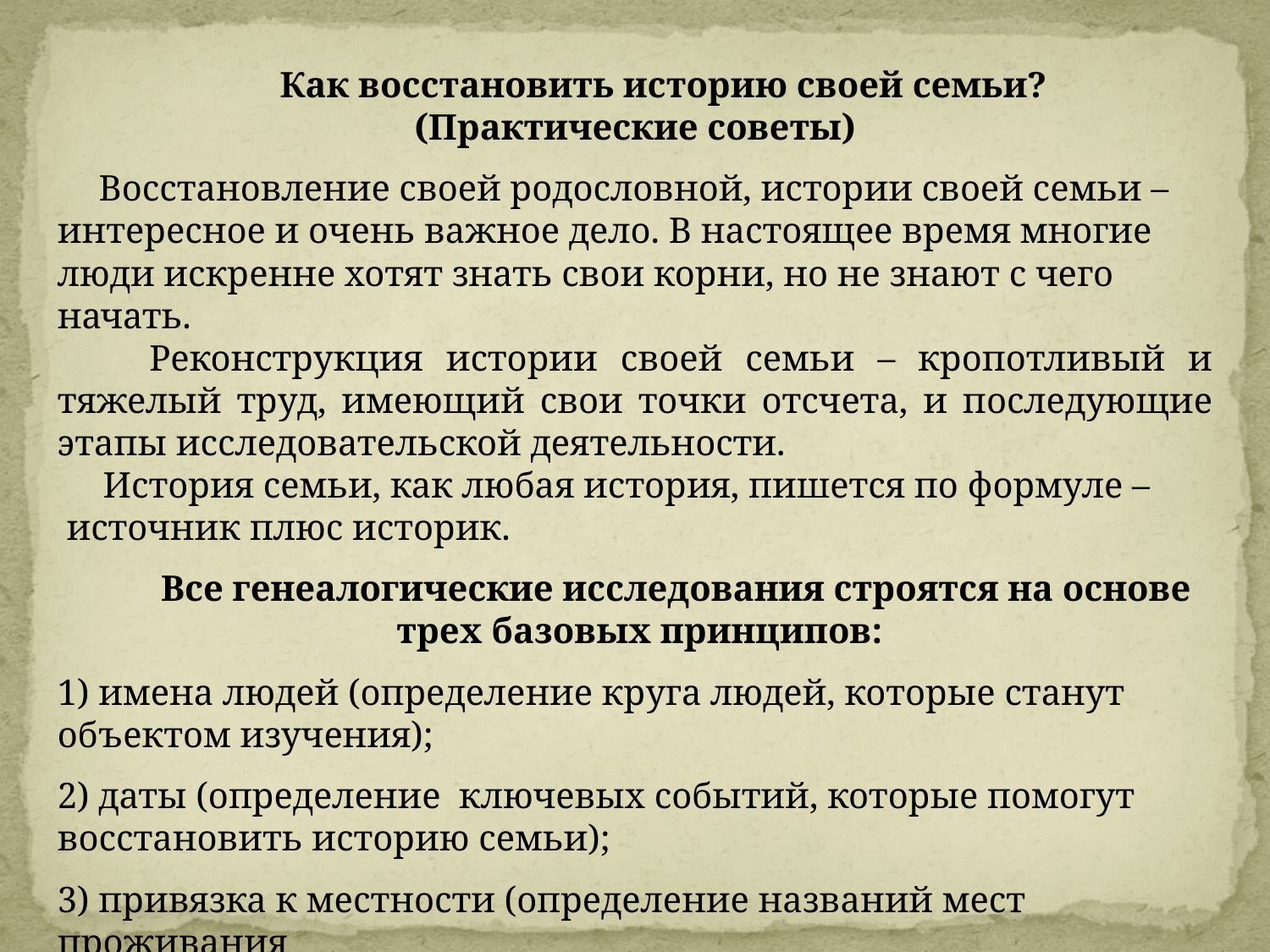

Как восстановить историю своей семьи?
(Практические советы)

     Восстановление своей родословной, истории своей семьи – интересное и очень важное дело. В настоящее время многие люди искренне хотят знать свои корни, но не знают с чего начать.
    Реконструкция истории своей семьи – кропотливый и тяжелый труд, имеющий свои точки отсчета, и последующие этапы исследовательской деятельности.
     История семьи, как любая история, пишется по формуле –
 источник плюс историк.

         Все генеалогические исследования строятся на основе
 трех базовых принципов:

1) имена людей (определение круга людей, которые станут объектом изучения);

2) даты (определение  ключевых событий, которые помогут восстановить историю семьи);

3) привязка к местности (определение названий мест проживания
и трудовой деятельности членов семьи).